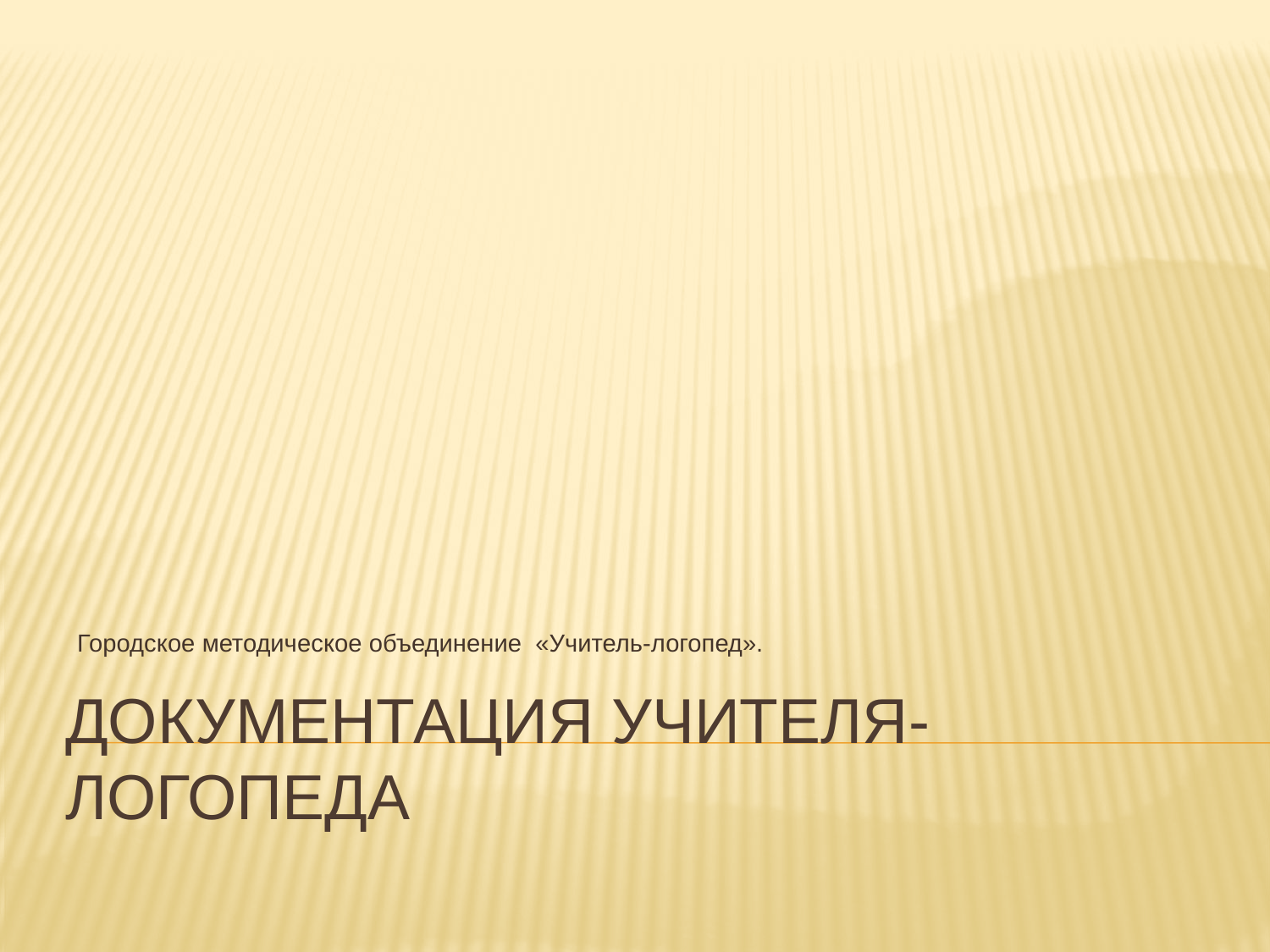

Городское методическое объединение  «Учитель-логопед».
# Документация учителя-логопеда